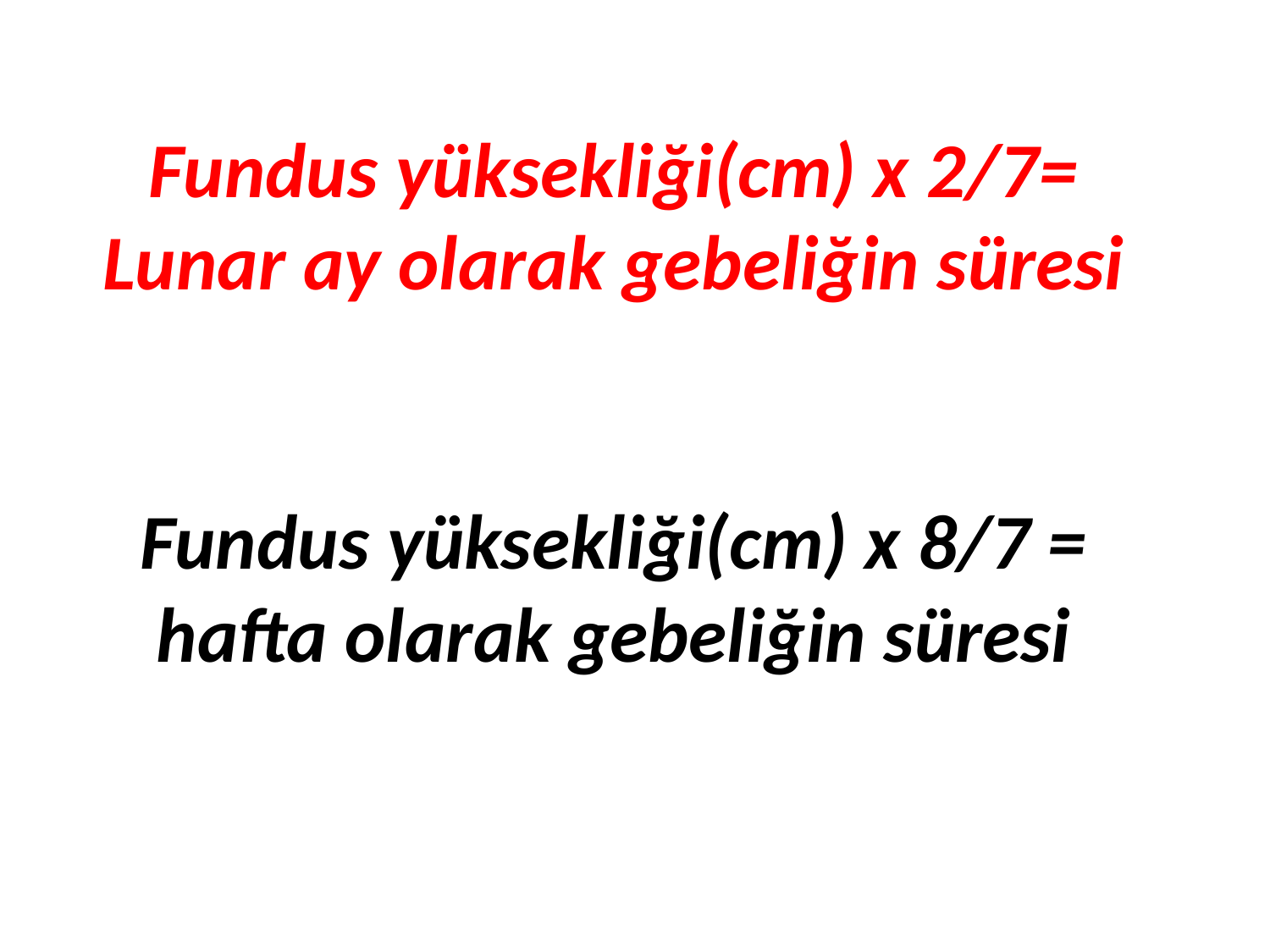

Fundus yüksekliği(cm) x 2/7= Lunar ay olarak gebeliğin süresi
Fundus yüksekliği(cm) x 8/7 = hafta olarak gebeliğin süresi